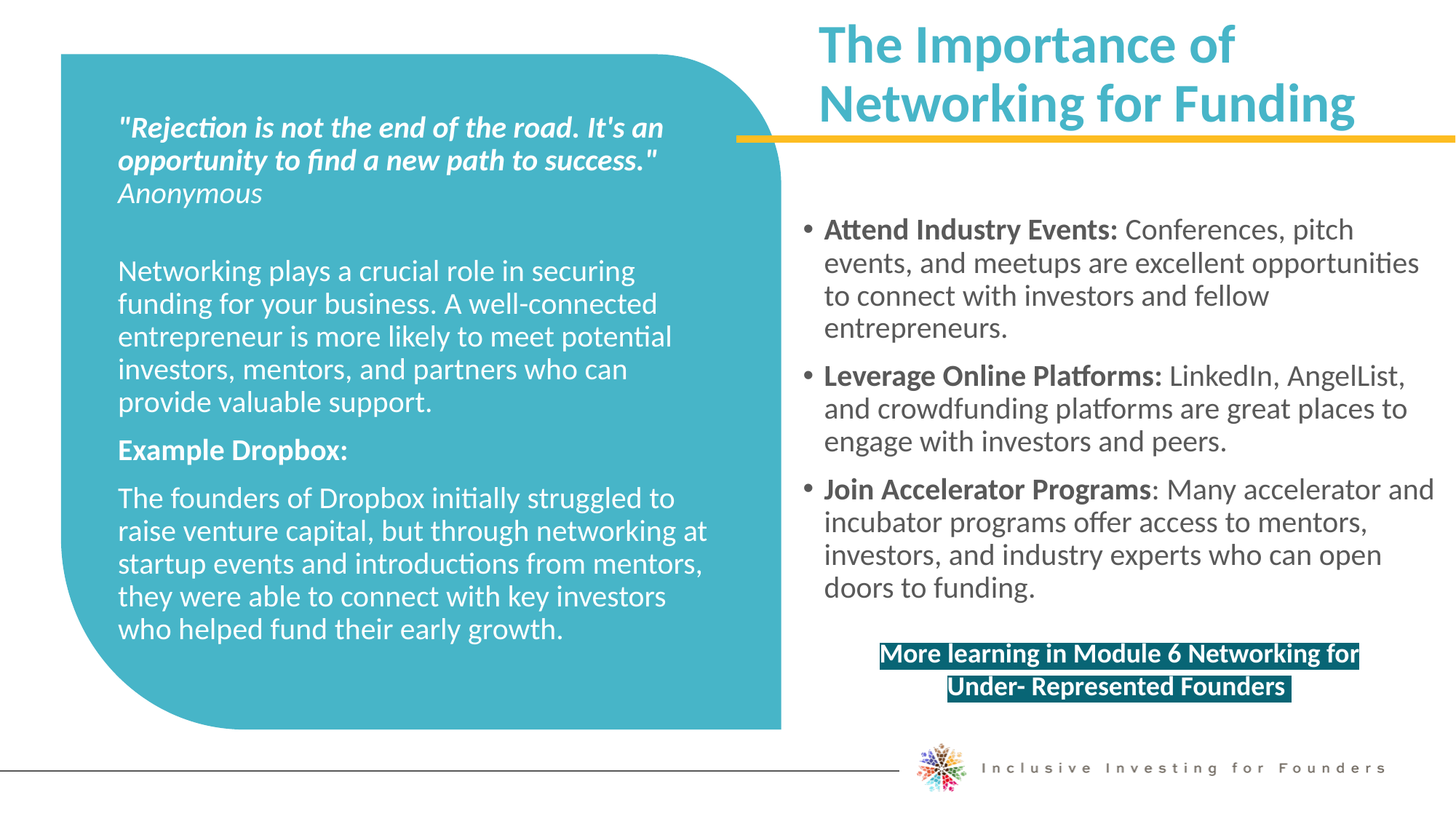

The Importance of Networking for Funding
"Rejection is not the end of the road. It's an opportunity to find a new path to success."
Anonymous
Attend Industry Events: Conferences, pitch events, and meetups are excellent opportunities to connect with investors and fellow entrepreneurs.
Leverage Online Platforms: LinkedIn, AngelList, and crowdfunding platforms are great places to engage with investors and peers.
Join Accelerator Programs: Many accelerator and incubator programs offer access to mentors, investors, and industry experts who can open doors to funding.
Networking plays a crucial role in securing funding for your business. A well-connected entrepreneur is more likely to meet potential investors, mentors, and partners who can provide valuable support.
Example Dropbox:
The founders of Dropbox initially struggled to raise venture capital, but through networking at startup events and introductions from mentors, they were able to connect with key investors who helped fund their early growth.
More learning in Module 6 Networking for
Under- Represented Founders